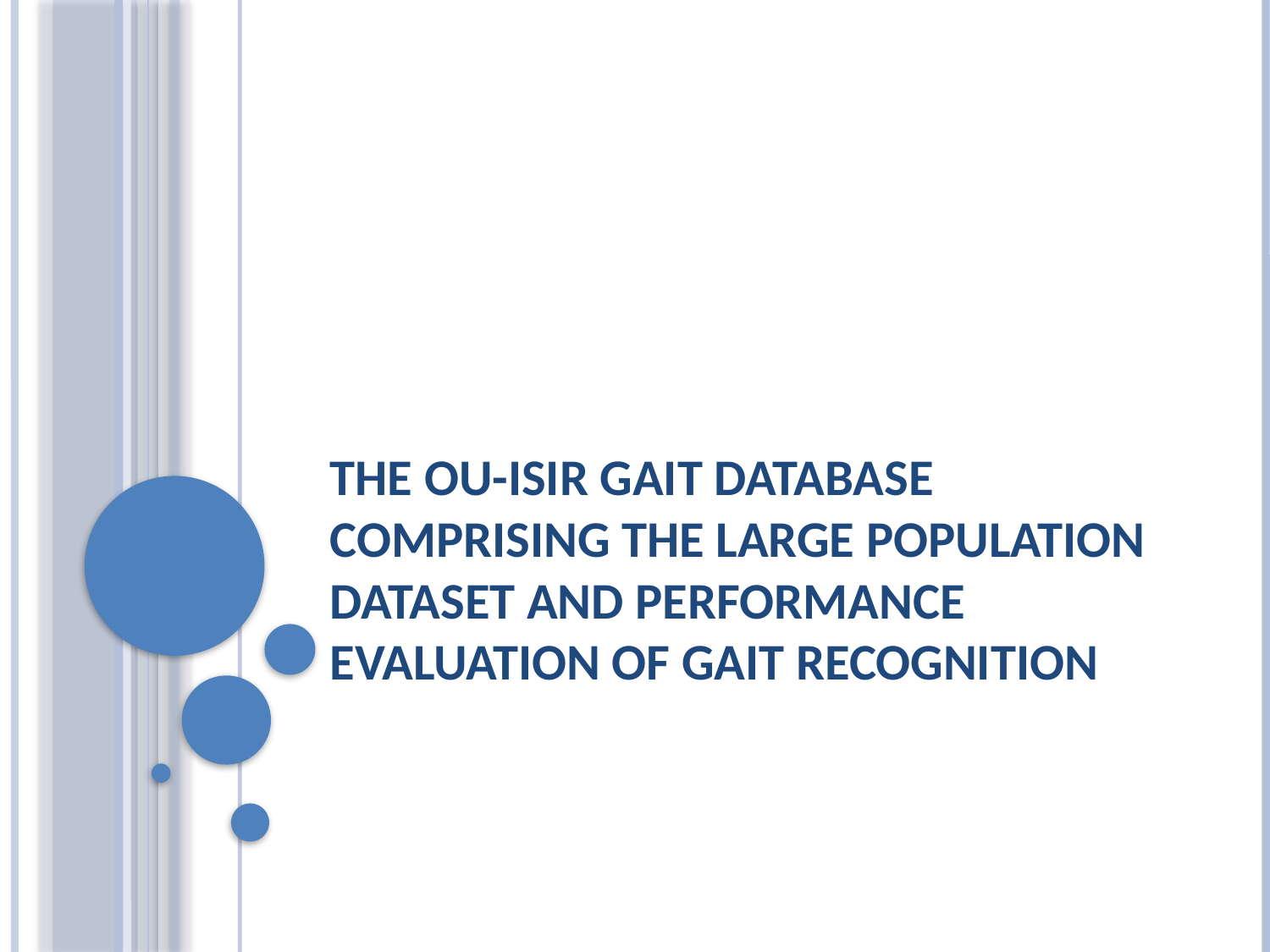

# The OU-ISIR Gait database Comprising the Large Population Dataset and Performance Evaluation of Gait Recognition